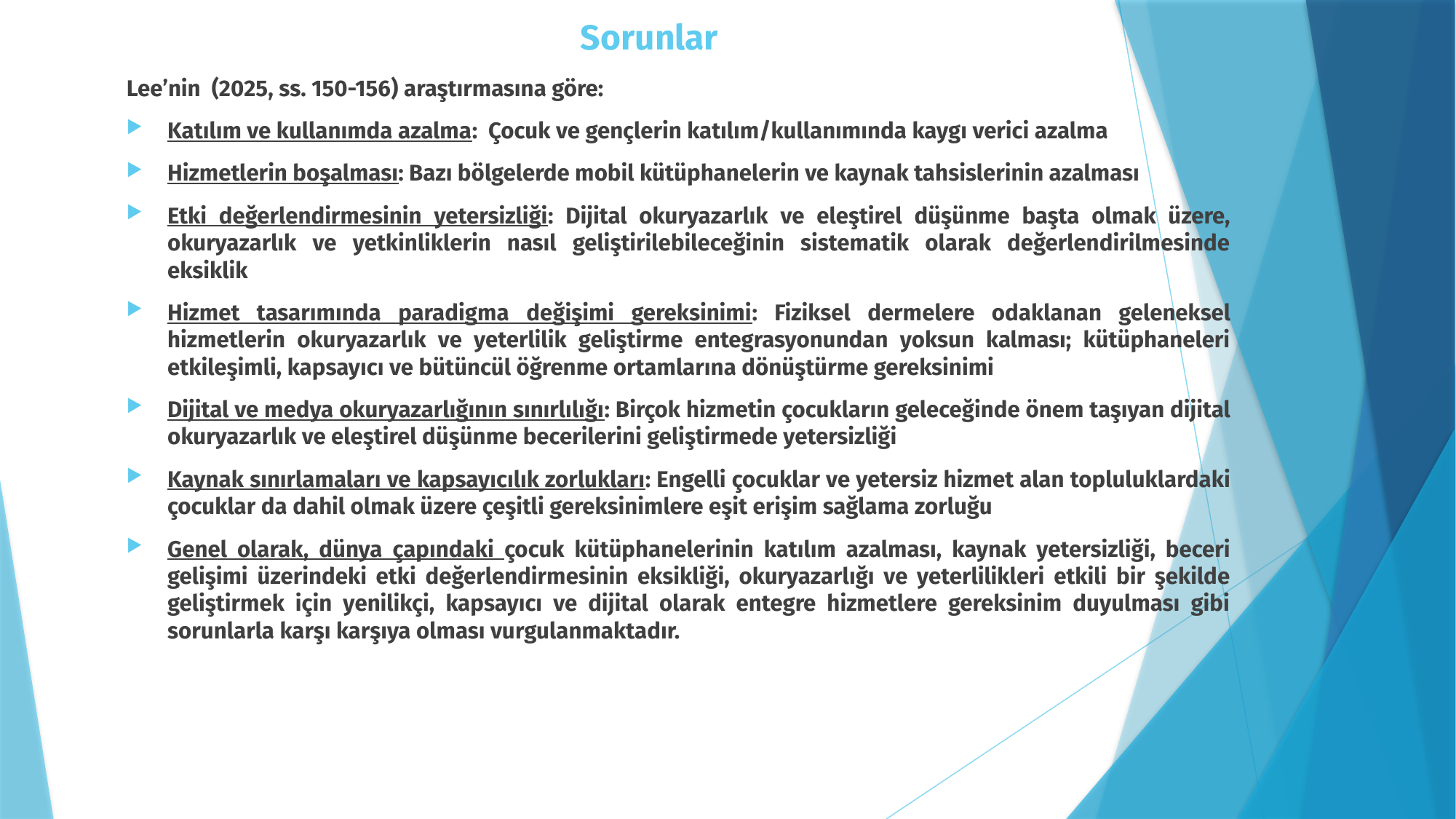

# Sorunlar
Lee’nin  (2025, ss. 150-156) araştırmasına göre:
Katılım ve kullanımda azalma:  Çocuk ve gençlerin katılım/kullanımında kaygı verici azalma
Hizmetlerin boşalması: Bazı bölgelerde mobil kütüphanelerin ve kaynak tahsislerinin azalması
Etki değerlendirmesinin yetersizliği: Dijital okuryazarlık ve eleştirel düşünme başta olmak üzere, okuryazarlık ve yetkinliklerin nasıl geliştirilebileceğinin sistematik olarak değerlendirilmesinde eksiklik
Hizmet tasarımında paradigma değişimi gereksinimi: Fiziksel dermelere odaklanan geleneksel hizmetlerin okuryazarlık ve yeterlilik geliştirme entegrasyonundan yoksun kalması; kütüphaneleri etkileşimli, kapsayıcı ve bütüncül öğrenme ortamlarına dönüştürme gereksinimi
Dijital ve medya okuryazarlığının sınırlılığı: Birçok hizmetin çocukların geleceğinde önem taşıyan dijital okuryazarlık ve eleştirel düşünme becerilerini geliştirmede yetersizliği
Kaynak sınırlamaları ve kapsayıcılık zorlukları: Engelli çocuklar ve yetersiz hizmet alan topluluklardaki çocuklar da dahil olmak üzere çeşitli gereksinimlere eşit erişim sağlama zorluğu
Genel olarak, dünya çapındaki çocuk kütüphanelerinin katılım azalması, kaynak yetersizliği, beceri gelişimi üzerindeki etki değerlendirmesinin eksikliği, okuryazarlığı ve yeterlilikleri etkili bir şekilde geliştirmek için yenilikçi, kapsayıcı ve dijital olarak entegre hizmetlere gereksinim duyulması gibi sorunlarla karşı karşıya olması vurgulanmaktadır.